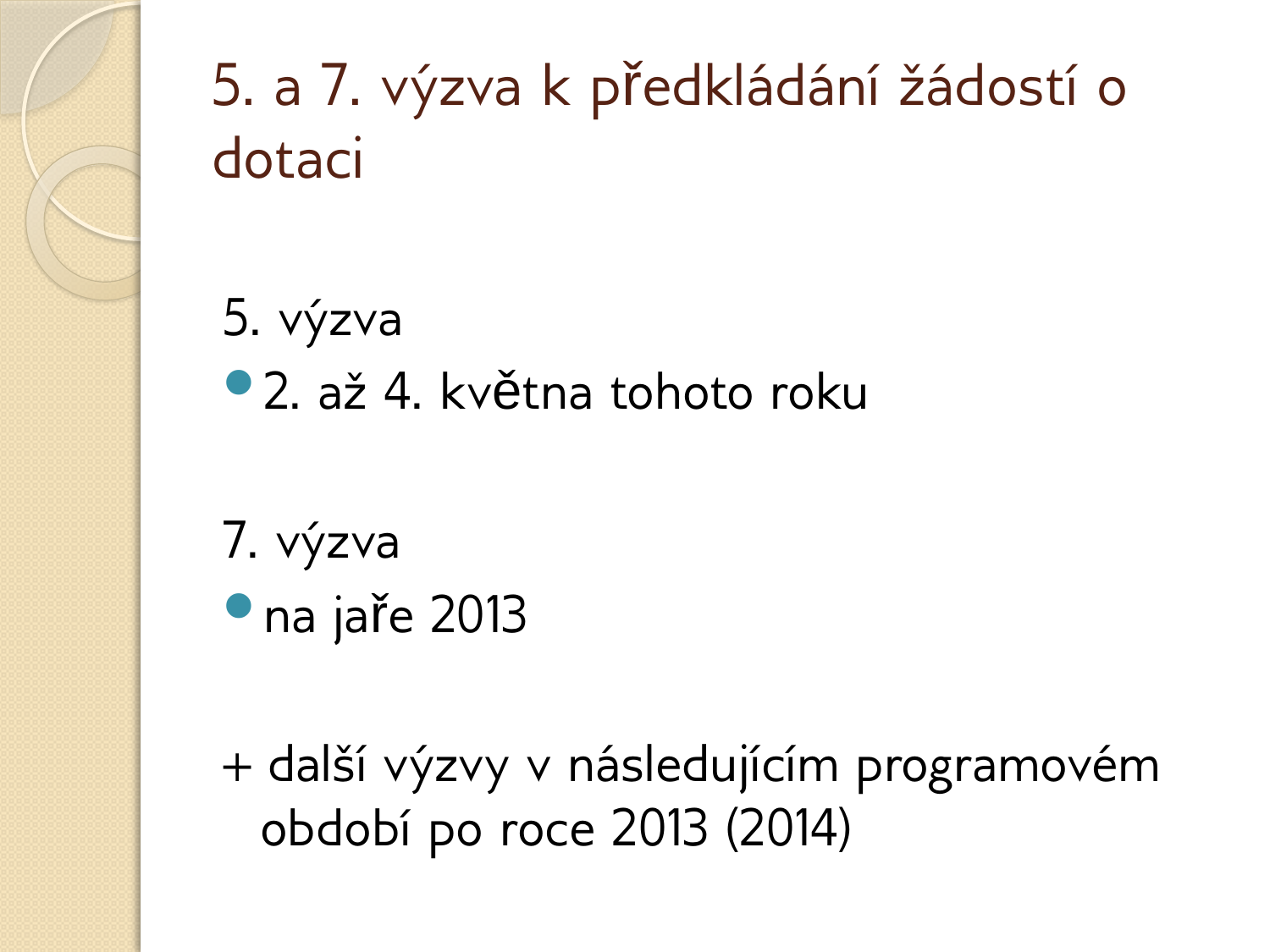

# 5. a 7. výzva k předkládání žádostí o dotaci

5. výzva
2. až 4. května tohoto roku

7. výzva
na jaře 2013

+ další výzvy v následujícím programovém období po roce 2013 (2014)